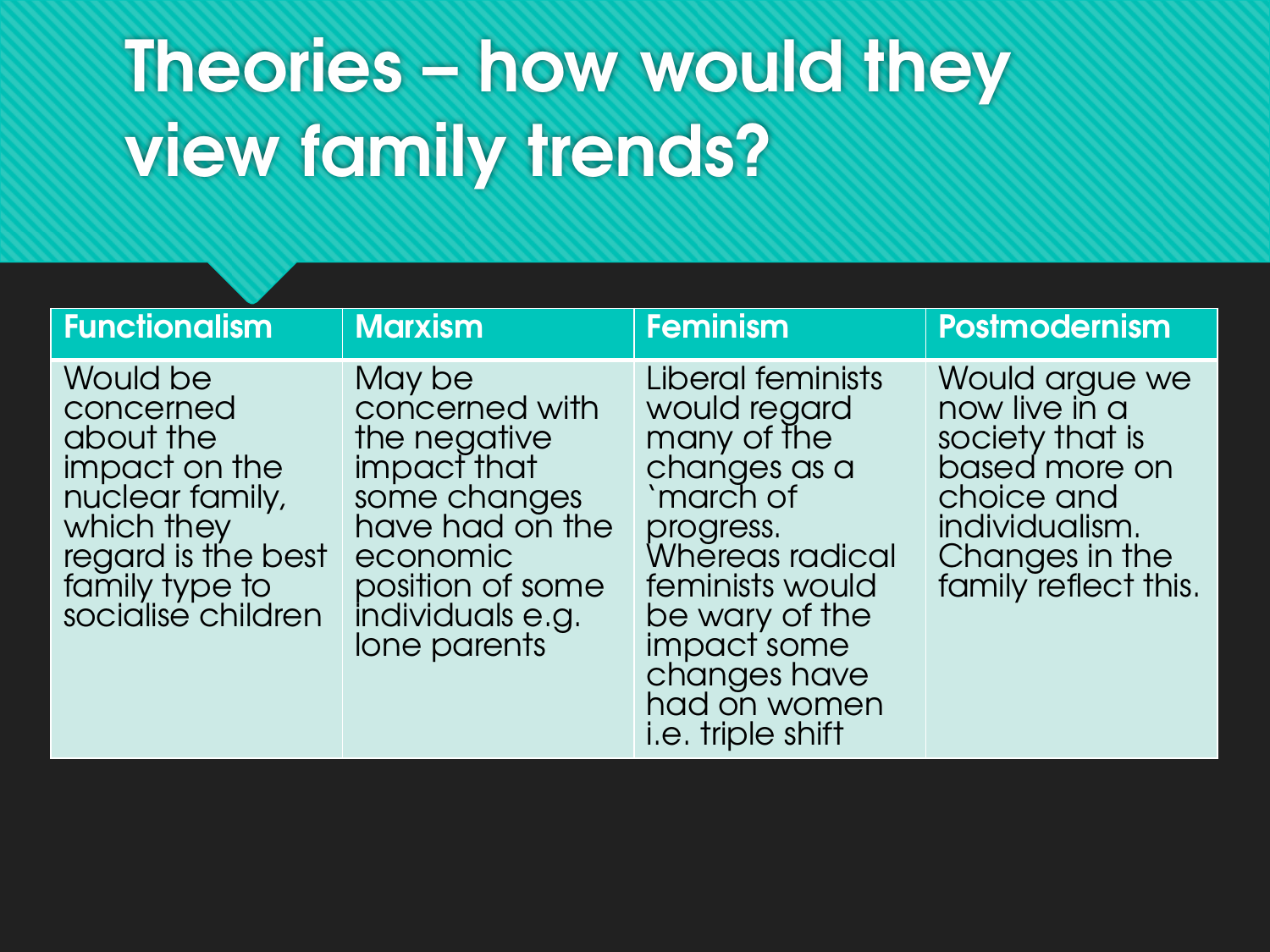

# Theories – how would they view family trends?
| Functionalism | Marxism | Feminism | Postmodernism |
| --- | --- | --- | --- |
| Would be concerned about the impact on the nuclear family, which they regard is the best family type to socialise children | May be concerned with the negative impact that some changes have had on the economic position of some individuals e.g. lone parents | Liberal feminists would regard many of the changes as a ‘march of progress. Whereas radical feminists would be wary of the impact some changes have had on women i.e. triple shift | Would argue we now live in a society that is based more on choice and individualism. Changes in the family reflect this. |